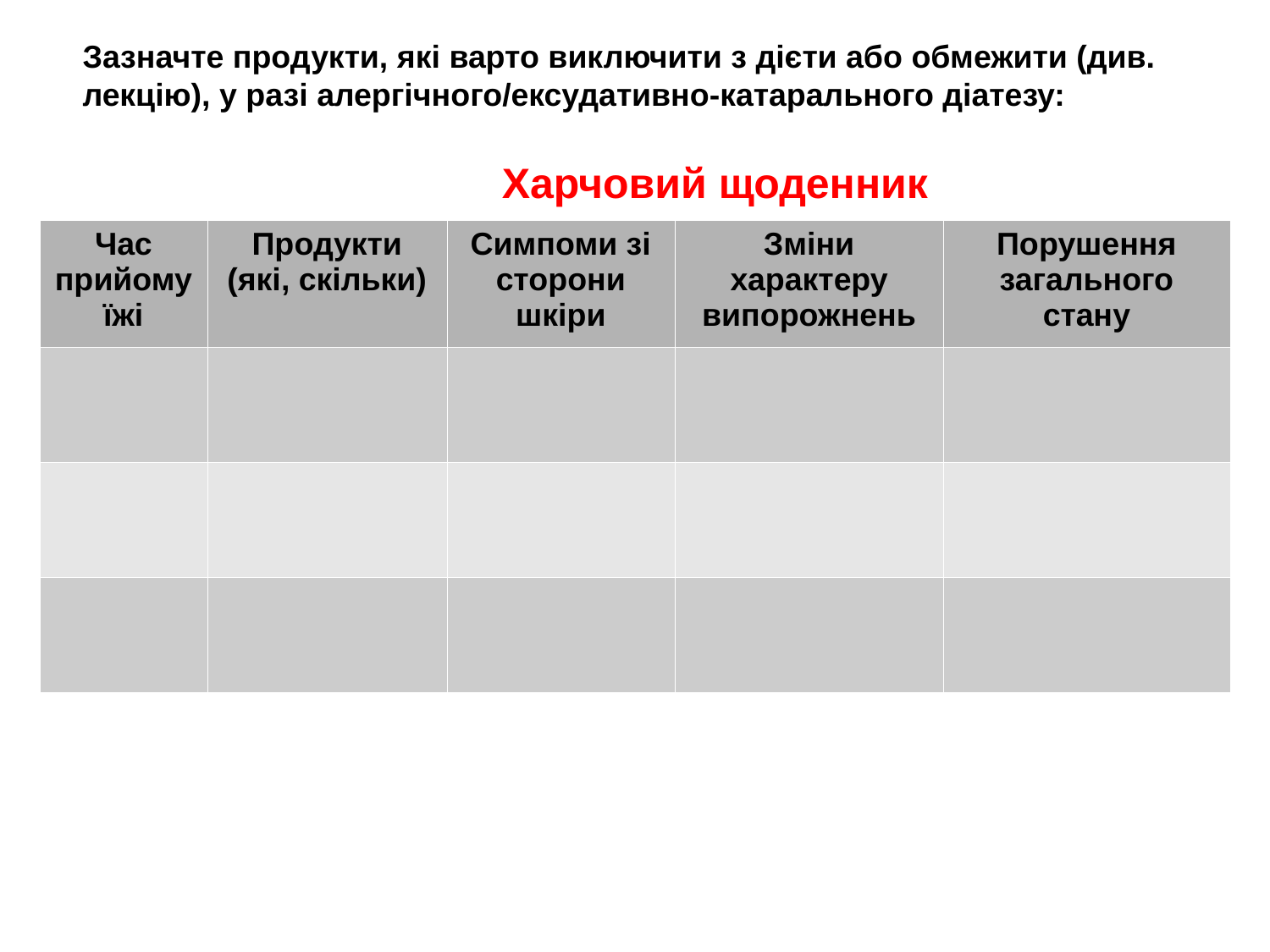

Зазначте продукти, які варто виключити з дієти або обмежити (див. лекцію), у разі алергічного/ексудативно-катарального діатезу:
Харчовий щоденник
| Час прийому їжі | Продукти (які, скільки) | Симпоми зі сторони шкіри | Зміни характеру випорожнень | Порушення загального стану |
| --- | --- | --- | --- | --- |
|  |  |  |  |  |
|  |  |  |  |  |
|  |  |  |  |  |